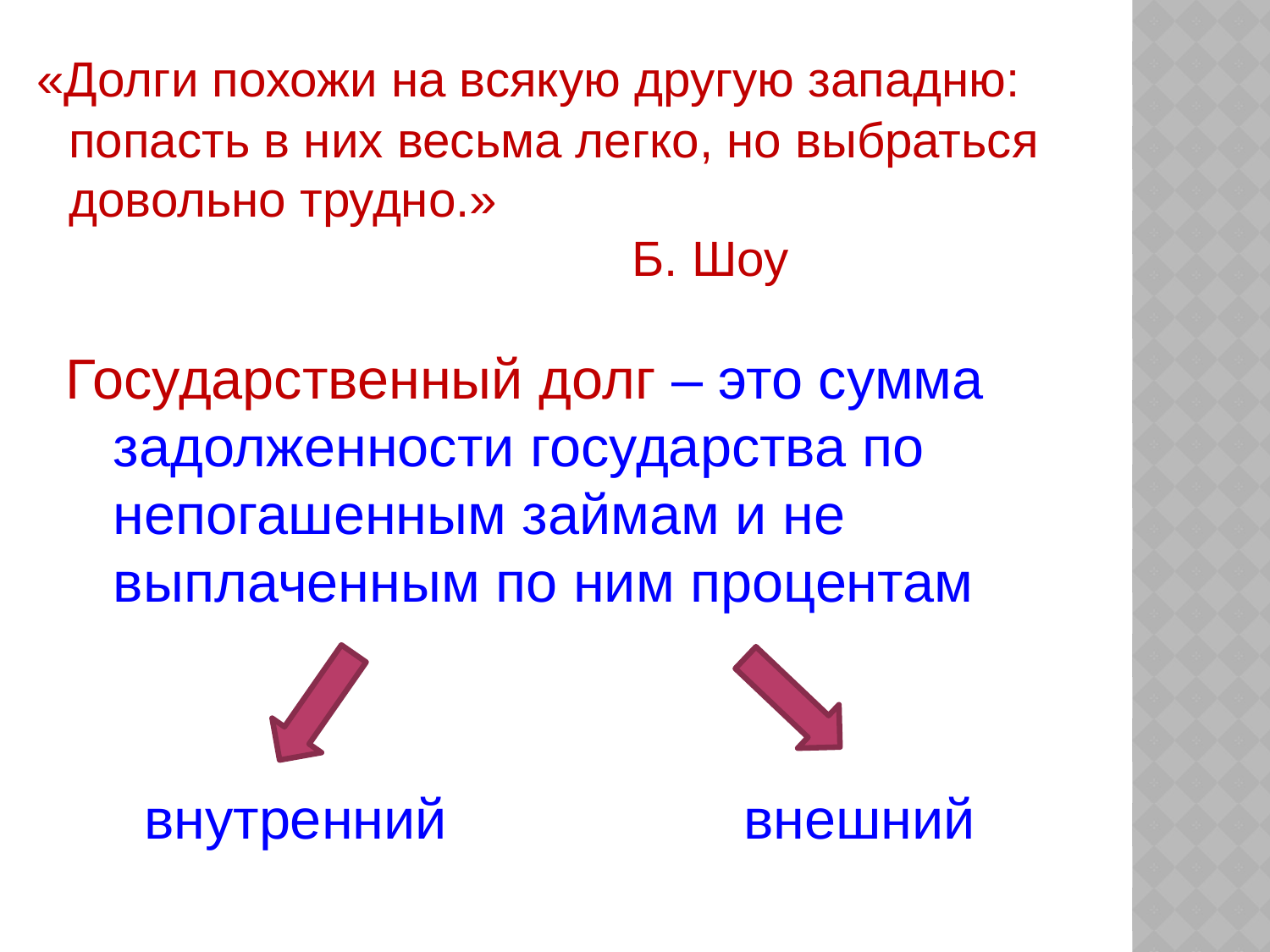

# «Долги похожи на всякую другую западню: попасть в них весьма легко, но выбраться довольно трудно.» Б. Шоу
Государственный долг – это сумма задолженности государства по непогашенным займам и не выплаченным по ним процентам

     внутренний                   внешний